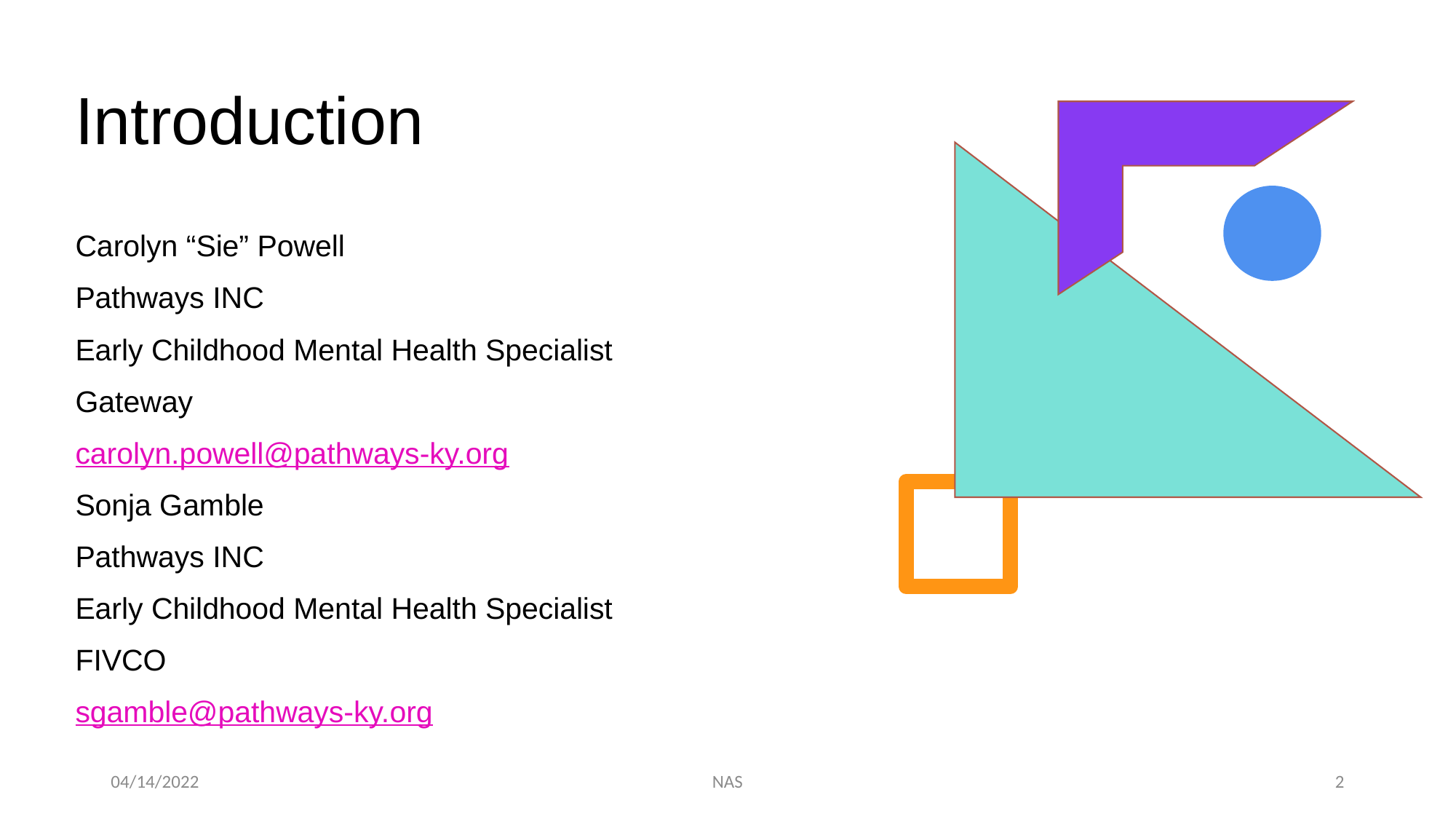

# Introduction

Carolyn “Sie” Powell
Pathways INC
Early Childhood Mental Health Specialist
Gateway
carolyn.powell@pathways-ky.org
Sonja Gamble
Pathways INC
Early Childhood Mental Health Specialist
FIVCO
sgamble@pathways-ky.org

04/14/2022
NAS
2